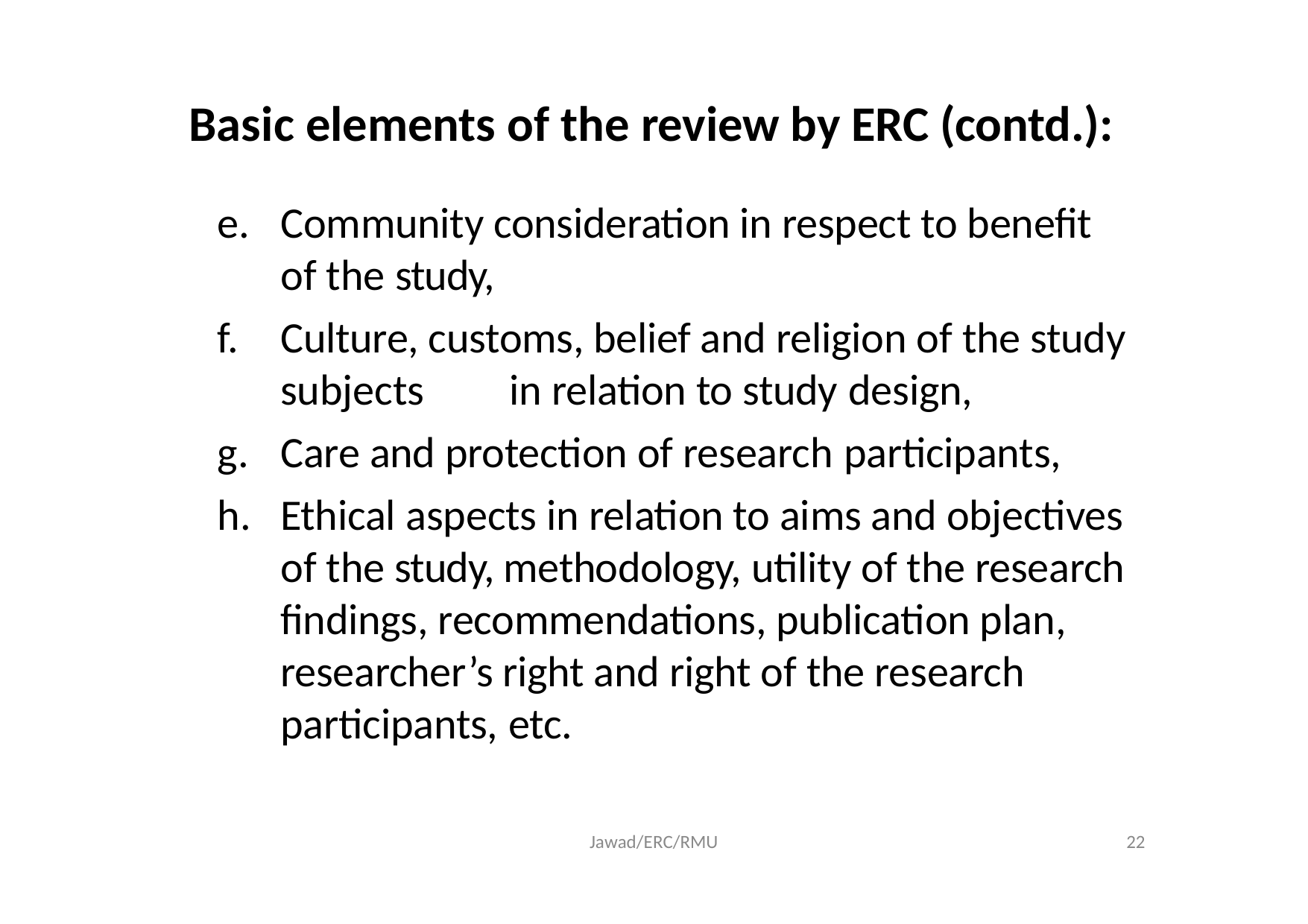

# Basic elements of the review by ERC (contd.):
Community consideration in respect to benefit  of the study,
Culture, customs, belief and religion of the study  subjects	in relation to study design,
Care and protection of research participants,
Ethical aspects in relation to aims and objectives  of the study, methodology, utility of the research  findings, recommendations, publication plan,  researcher’s right and right of the research  participants, etc.
Jawad/ERC/RMU
22